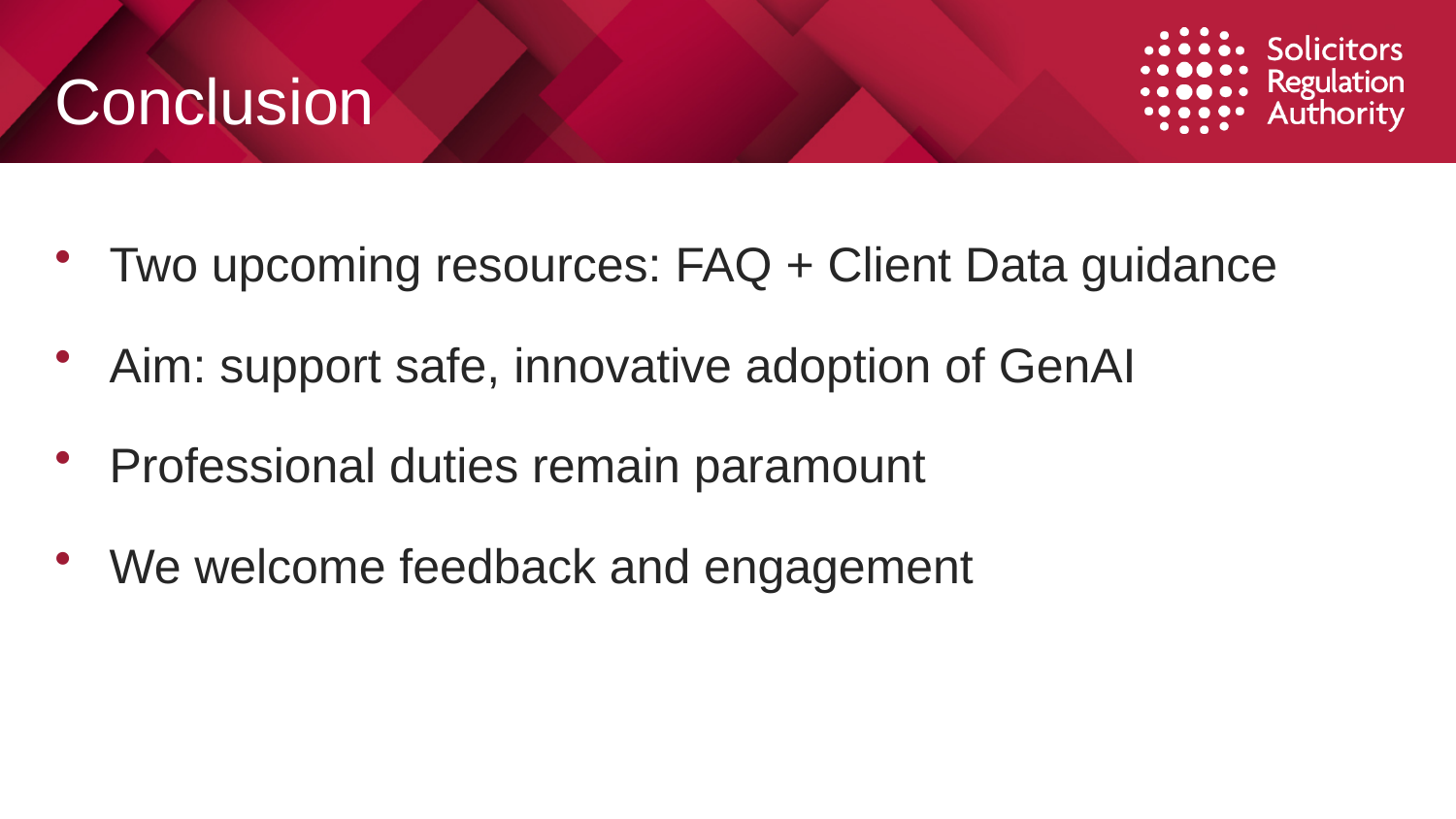

# Conclusion
Two upcoming resources: FAQ + Client Data guidance
Aim: support safe, innovative adoption of GenAI
Professional duties remain paramount
We welcome feedback and engagement